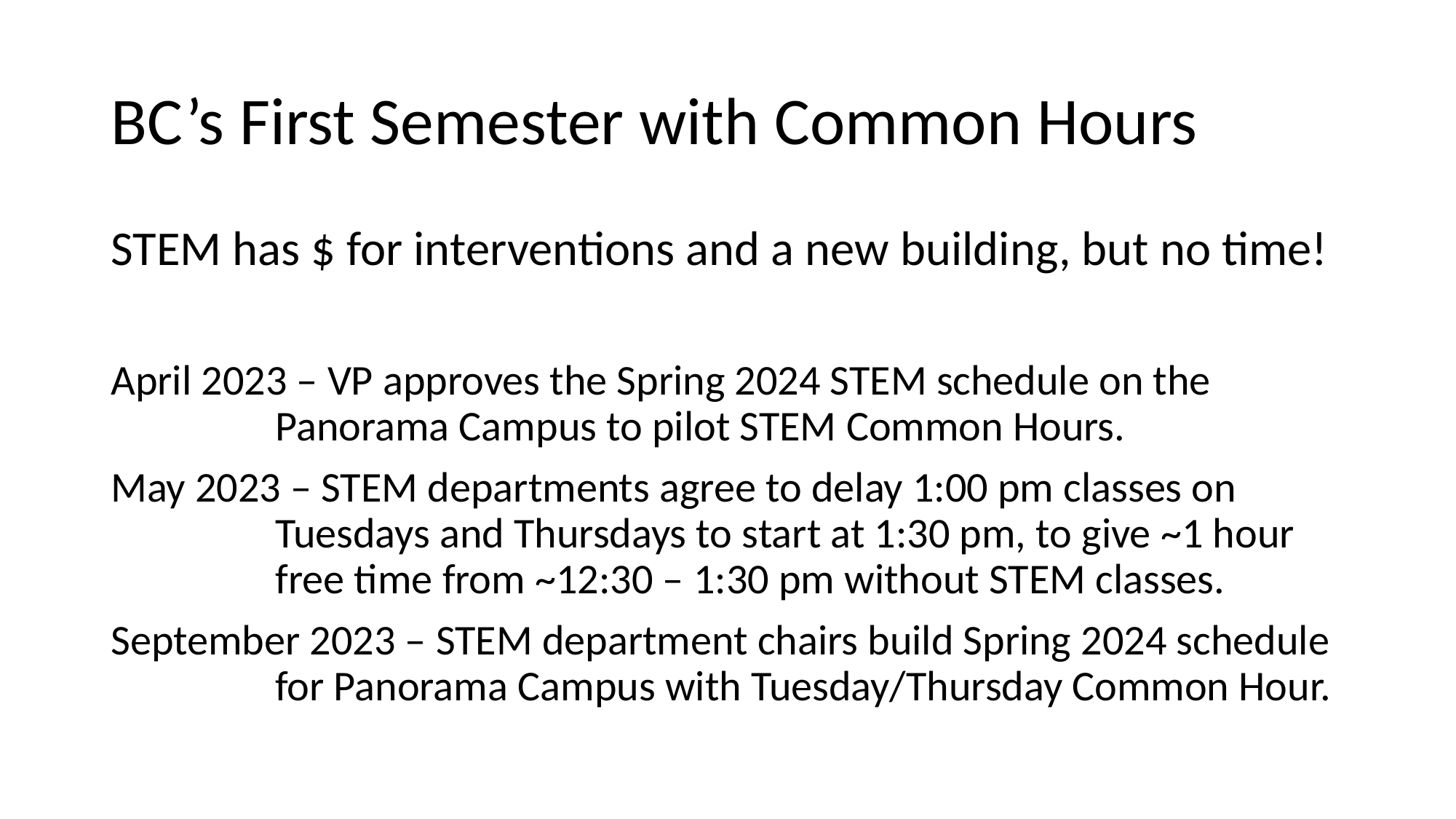

# BC’s First Semester with Common Hours
STEM has $ for interventions and a new building, but no time!

April 2023 – VP approves the Spring 2024 STEM schedule on the Panorama Campus to pilot STEM Common Hours.
May 2023 – STEM departments agree to delay 1:00 pm classes on Tuesdays and Thursdays to start at 1:30 pm, to give ~1 hour free time from ~12:30 – 1:30 pm without STEM classes.
September 2023 – STEM department chairs build Spring 2024 schedule for Panorama Campus with Tuesday/Thursday Common Hour.